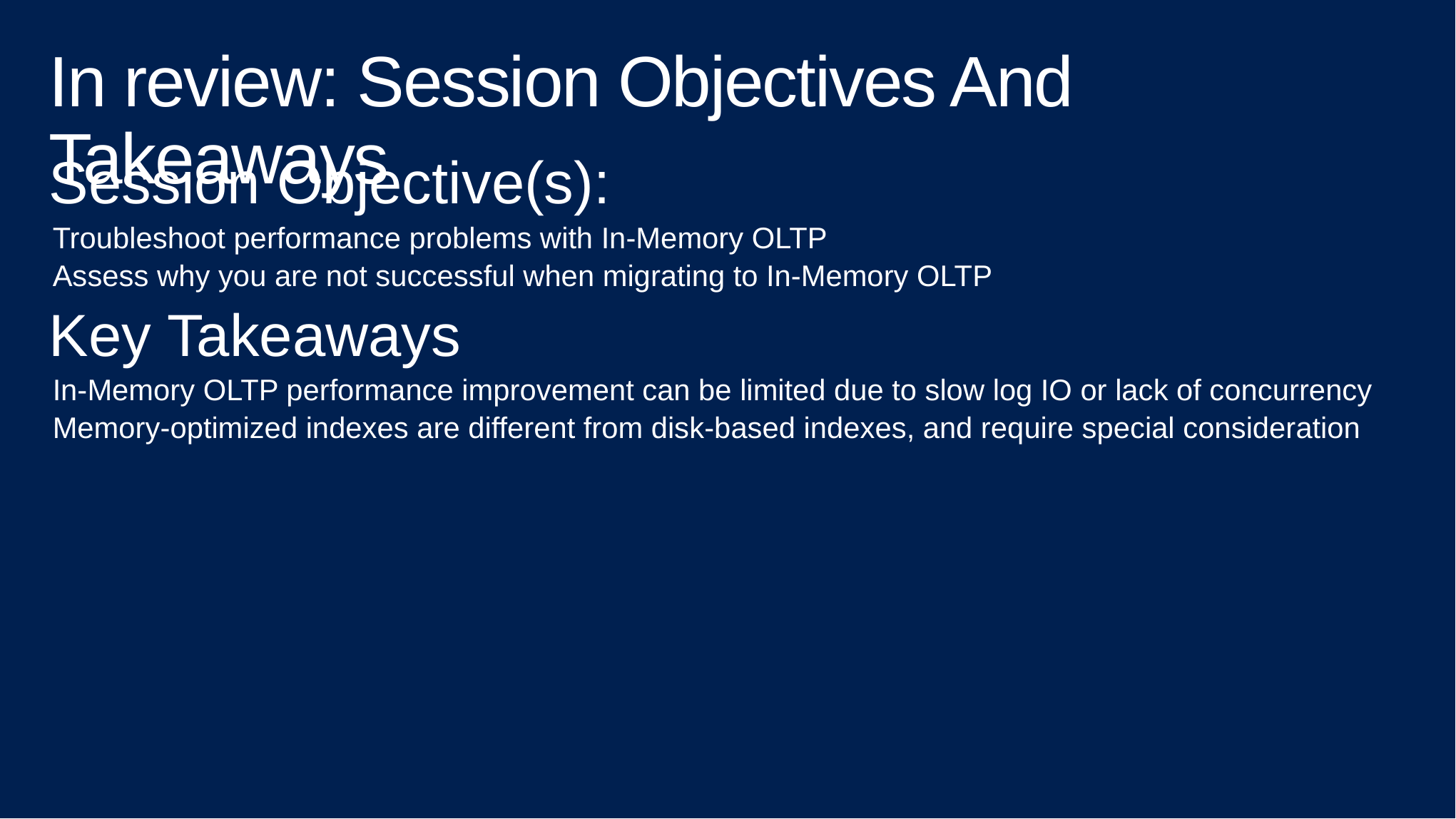

# In review: Session Objectives And Takeaways
Session Objective(s):
Troubleshoot performance problems with In-Memory OLTP
Assess why you are not successful when migrating to In-Memory OLTP
Key Takeaways
In-Memory OLTP performance improvement can be limited due to slow log IO or lack of concurrency
Memory-optimized indexes are different from disk-based indexes, and require special consideration